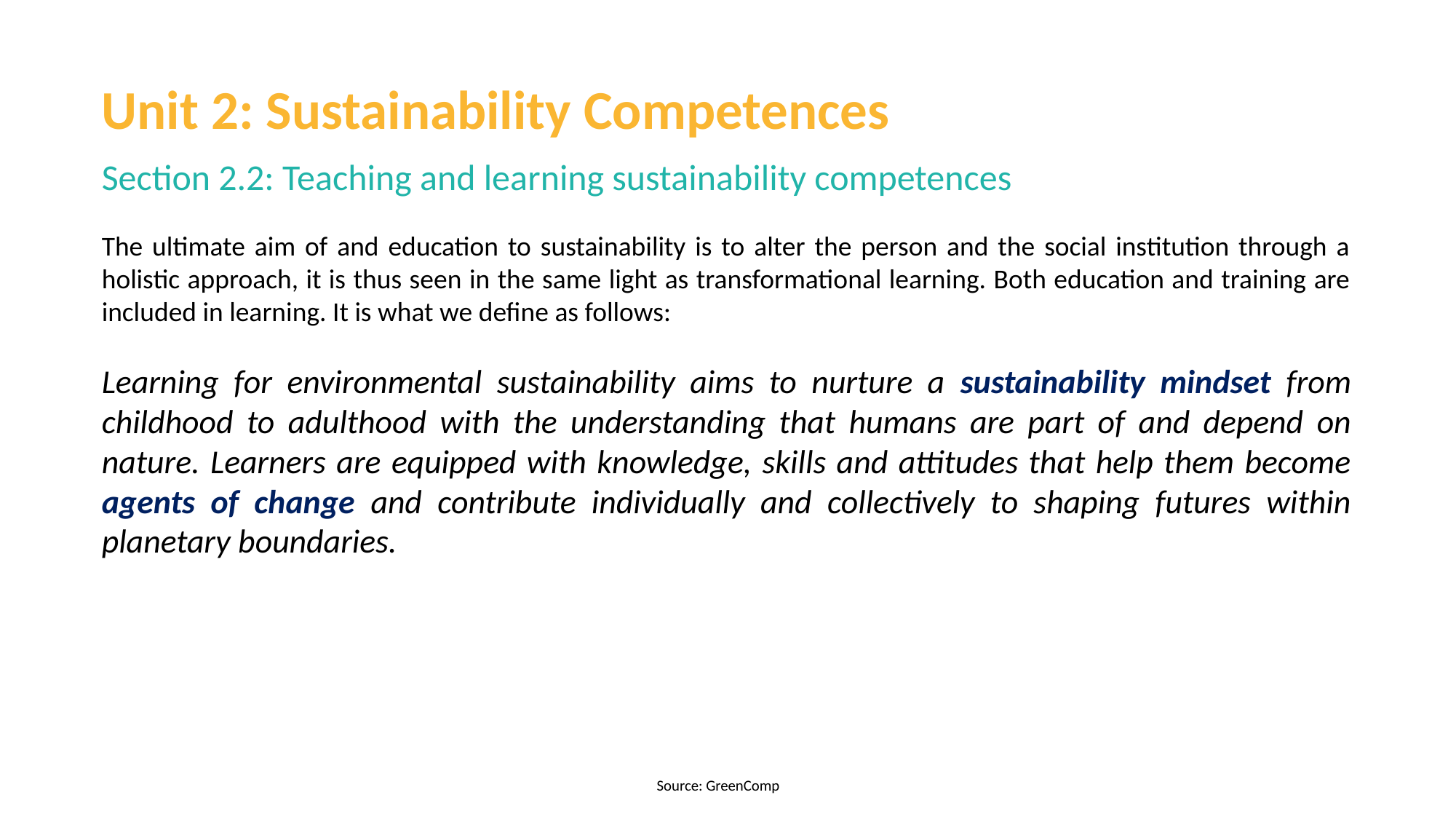

Unit 2: Sustainability Competences
Section 2.2: Teaching and learning sustainability competences
The ultimate aim of and education to sustainability is to alter the person and the social institution through a holistic approach, it is thus seen in the same light as transformational learning. Both education and training are included in learning. It is what we define as follows:

Learning for environmental sustainability aims to nurture a sustainability mindset from childhood to adulthood with the understanding that humans are part of and depend on nature. Learners are equipped with knowledge, skills and attitudes that help them become agents of change and contribute individually and collectively to shaping futures within planetary boundaries.

Source: GreenComp